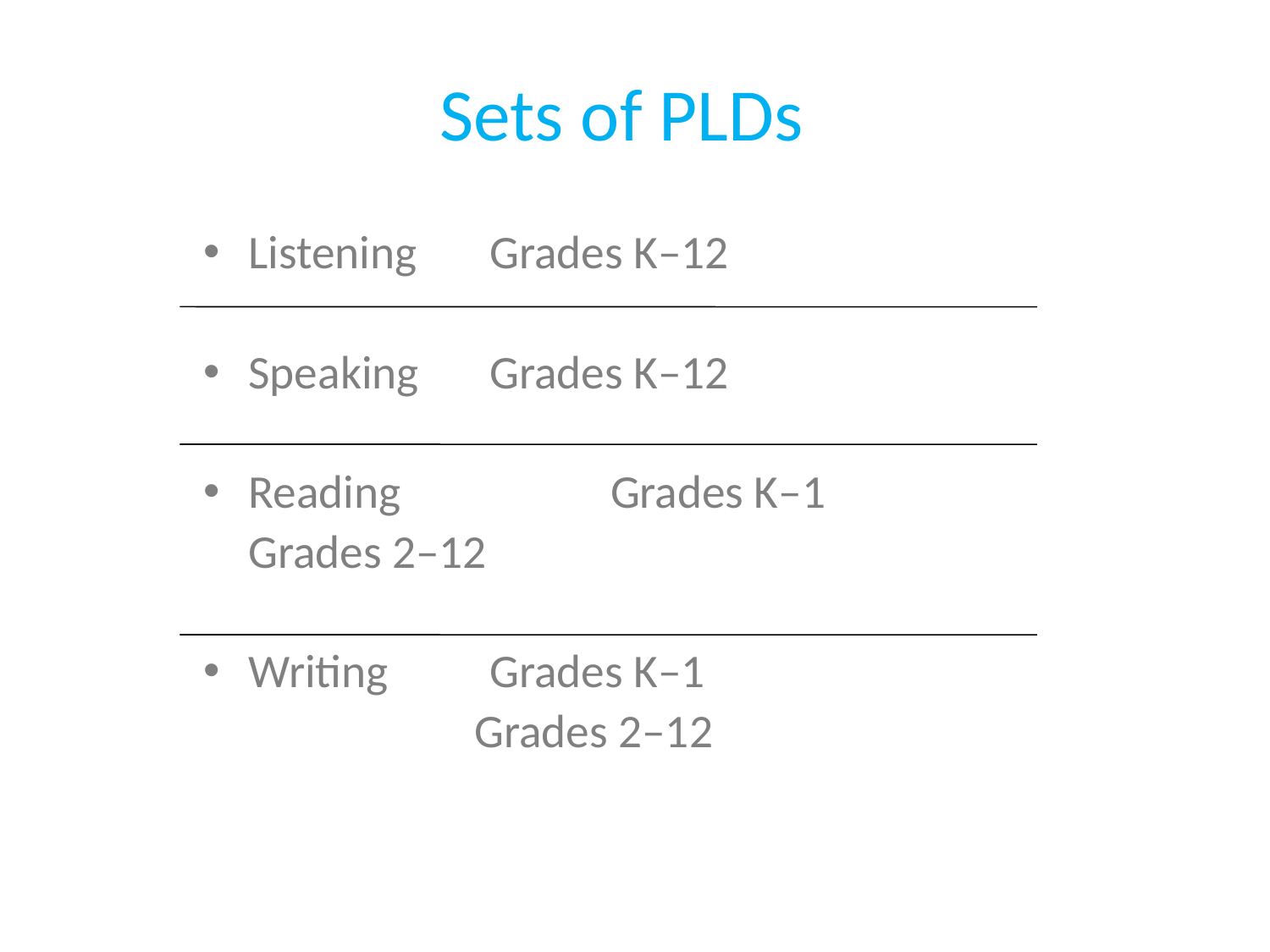

# Sets of PLDs
Listening		Grades K–12

Speaking		Grades K–12

Reading         	Grades K–1
				Grades 2–12

Writing 		Grades K–1
		Grades 2–12